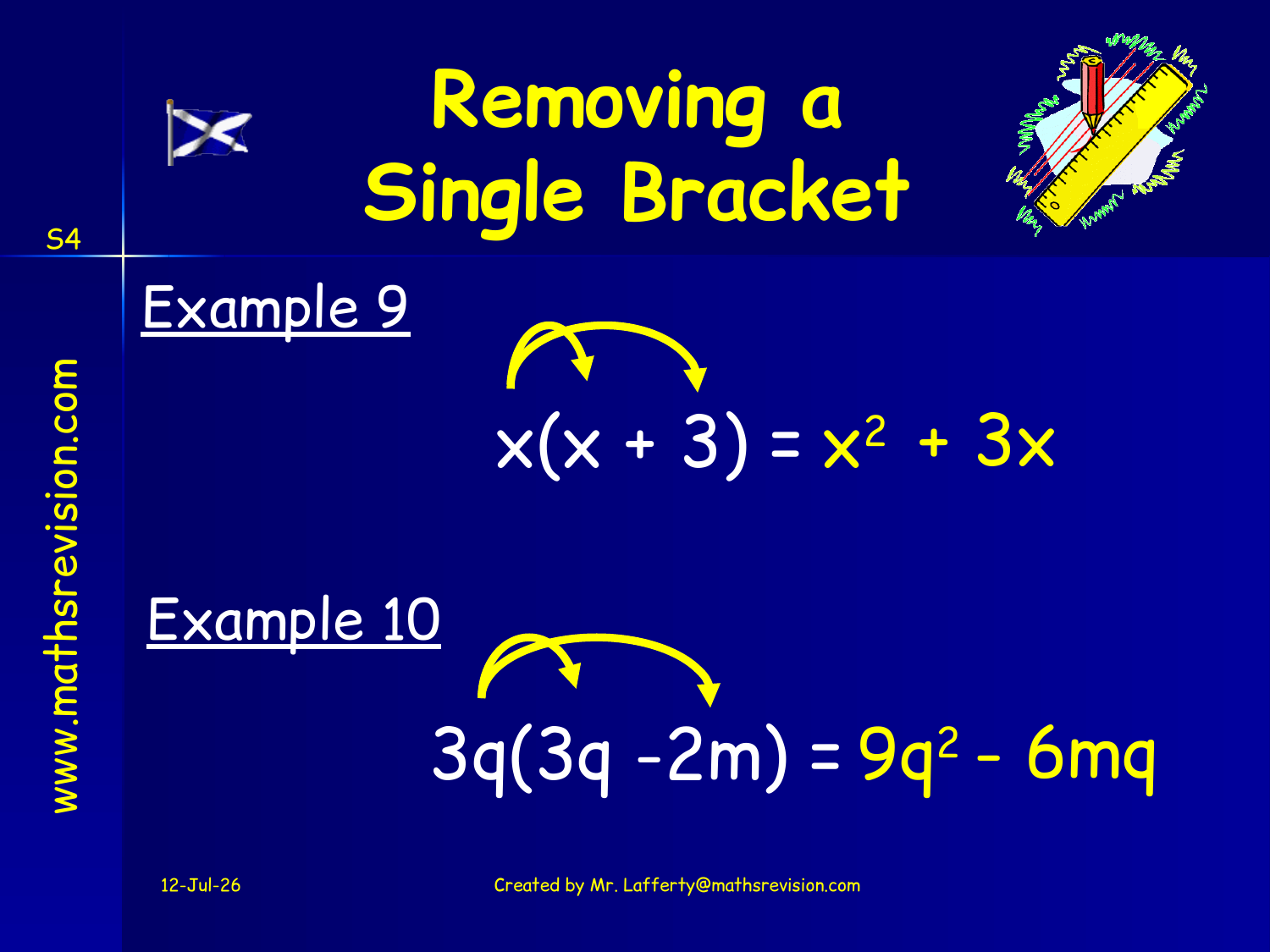

Removing a
Single Bracket
Example 9

+ 3x
x(x + 3) =
x2
Example 10

 - 6mq
3q(3q -2m) =
9q2
12-Jul-26
Created by Mr. Lafferty@mathsrevision.com